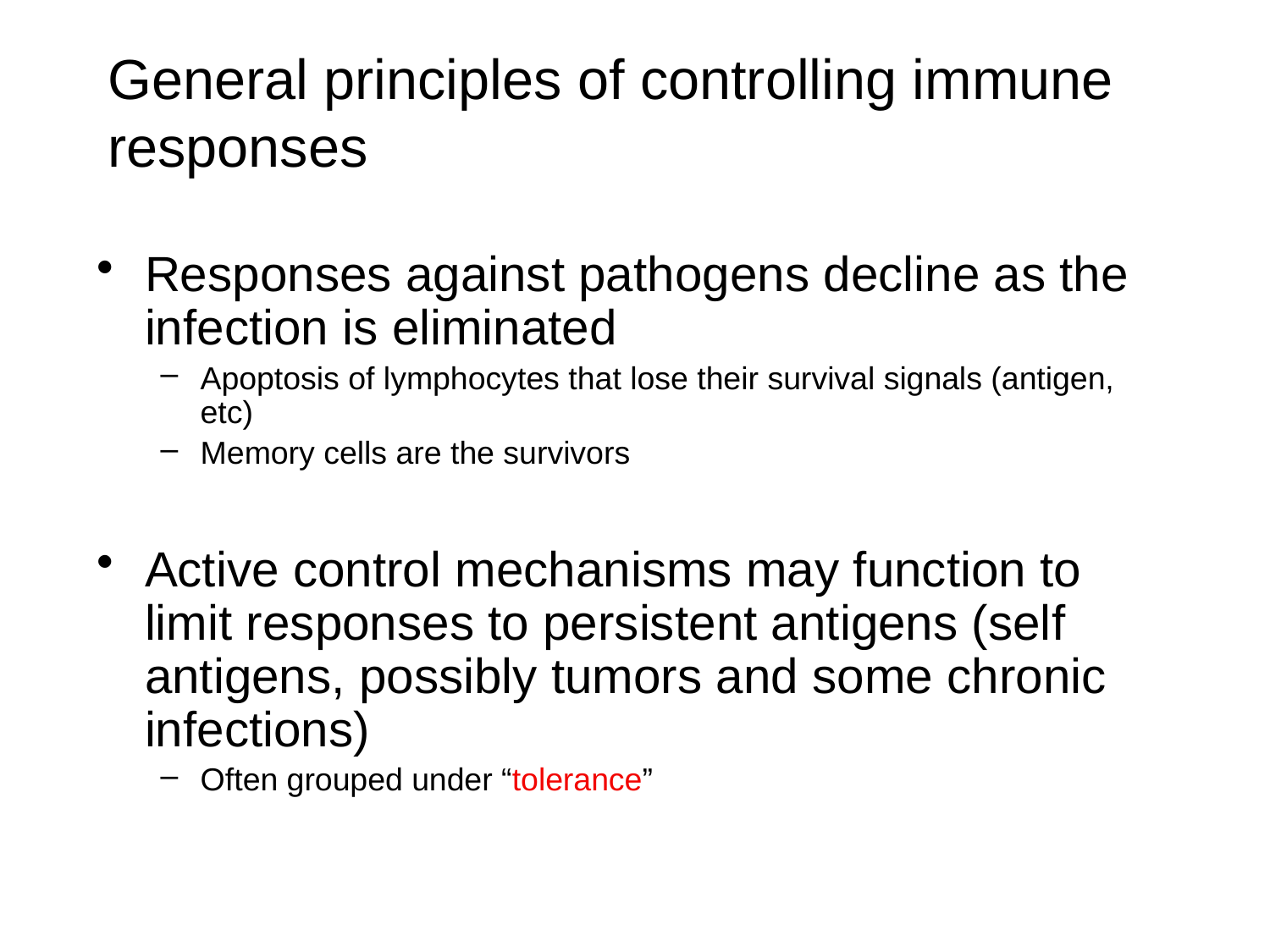

General principles of controlling immune responses
Responses against pathogens decline as the infection is eliminated
Apoptosis of lymphocytes that lose their survival signals (antigen, etc)
Memory cells are the survivors

Active control mechanisms may function to limit responses to persistent antigens (self antigens, possibly tumors and some chronic infections)
Often grouped under “tolerance”